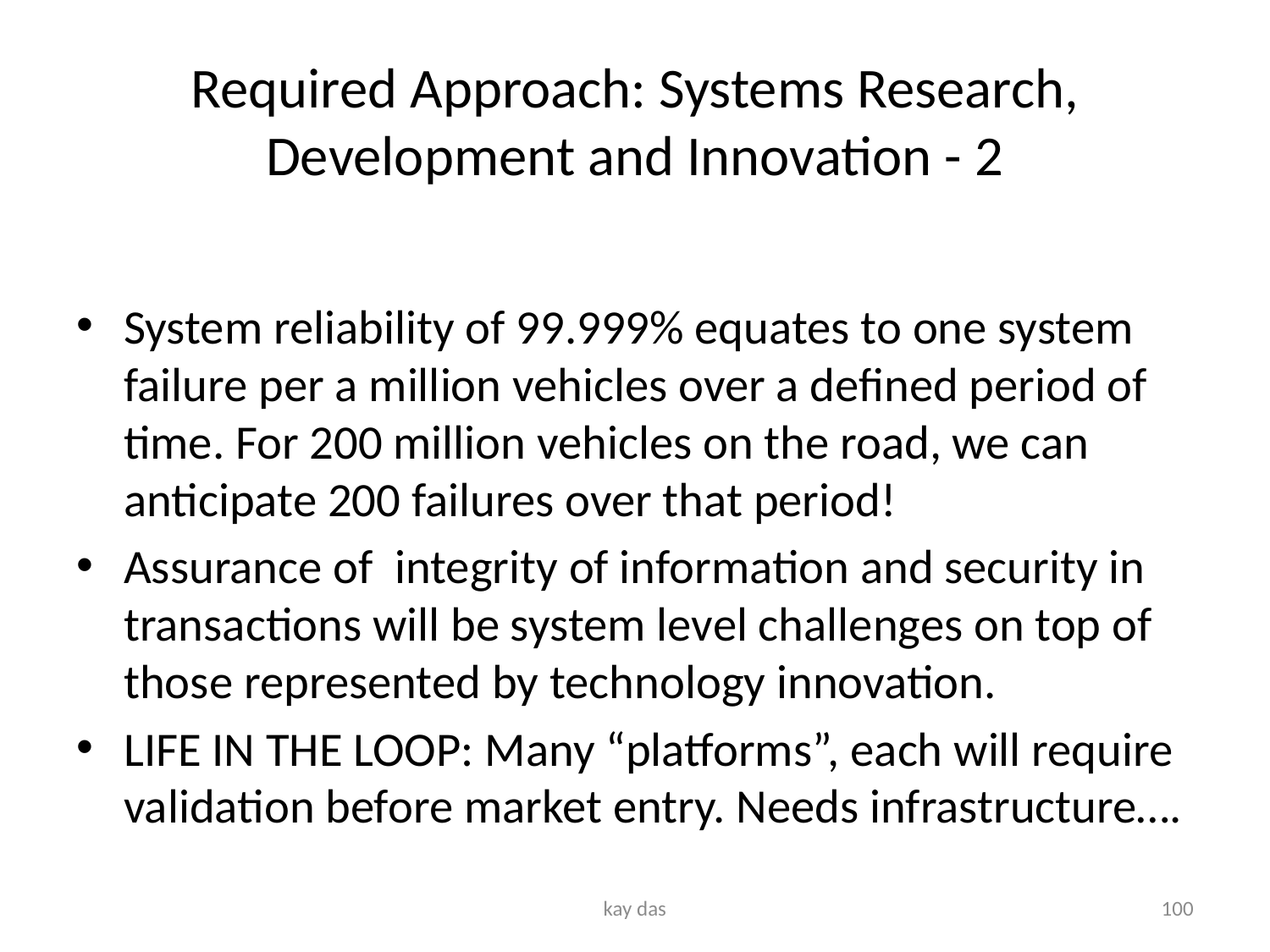

# Required Approach: Systems Research, Development and Innovation - 2

System reliability of 99.999% equates to one system failure per a million vehicles over a defined period of time. For 200 million vehicles on the road, we can anticipate 200 failures over that period!
Assurance of  integrity of information and security in transactions will be system level challenges on top of those represented by technology innovation.
LIFE IN THE LOOP: Many “platforms”, each will require validation before market entry. Needs infrastructure….

kay das
100